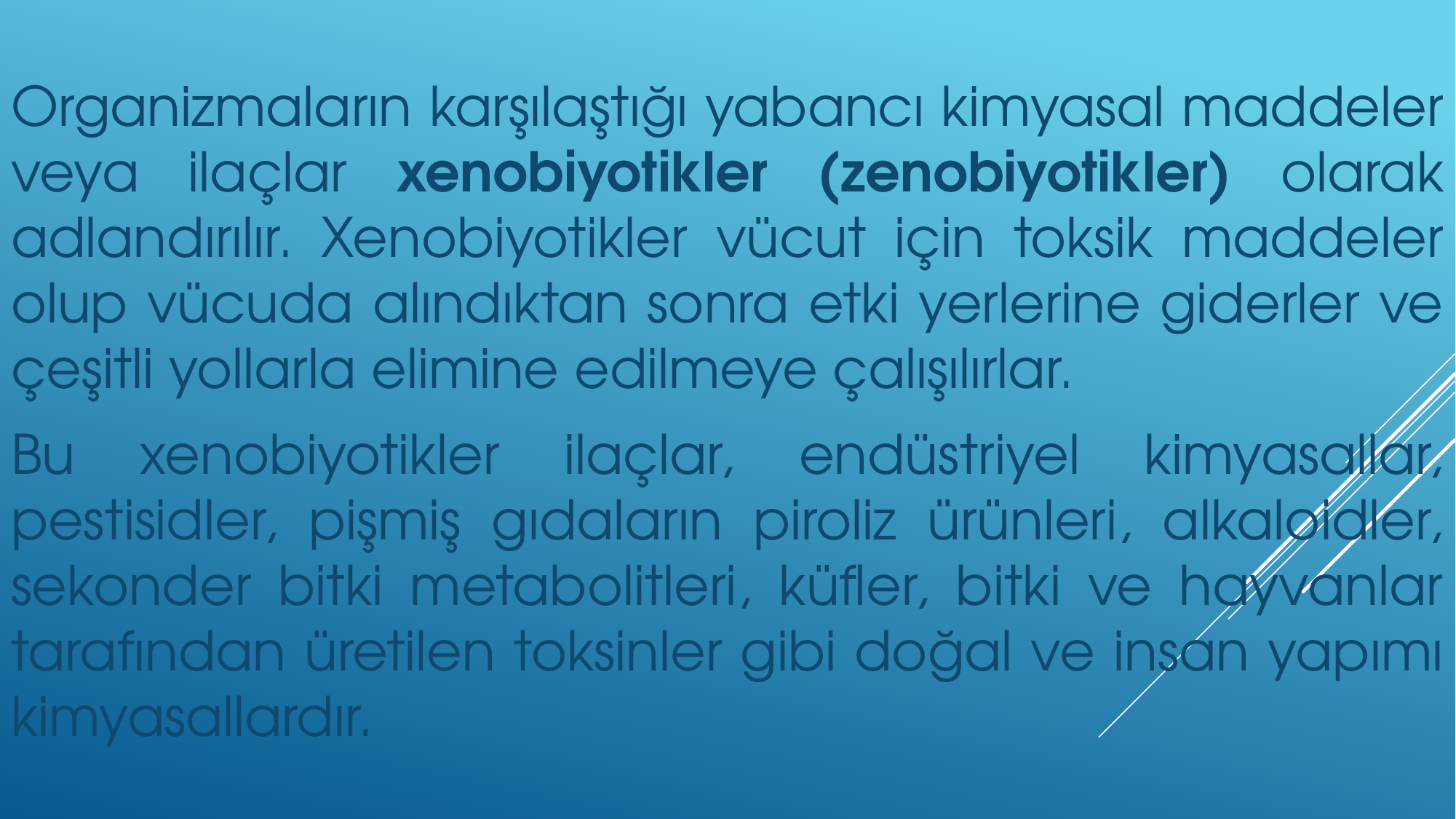

Organizmaların karşılaştığı yabancı kimyasal maddeler veya ilaçlar xenobiyotikler (zenobiyotikler) olarak adlandırılır. Xenobiyotikler vücut için toksik maddeler olup vücuda alındıktan sonra etki yerlerine giderler ve çeşitli yollarla elimine edilmeye çalışılırlar.
Bu xenobiyotikler ilaçlar, endüstriyel kimyasallar, pestisidler, pişmiş gıdaların piroliz ürünleri, alkaloidler, sekonder bitki metabolitleri, küfler, bitki ve hayvanlar tarafından üretilen toksinler gibi doğal ve insan yapımı kimyasallardır.